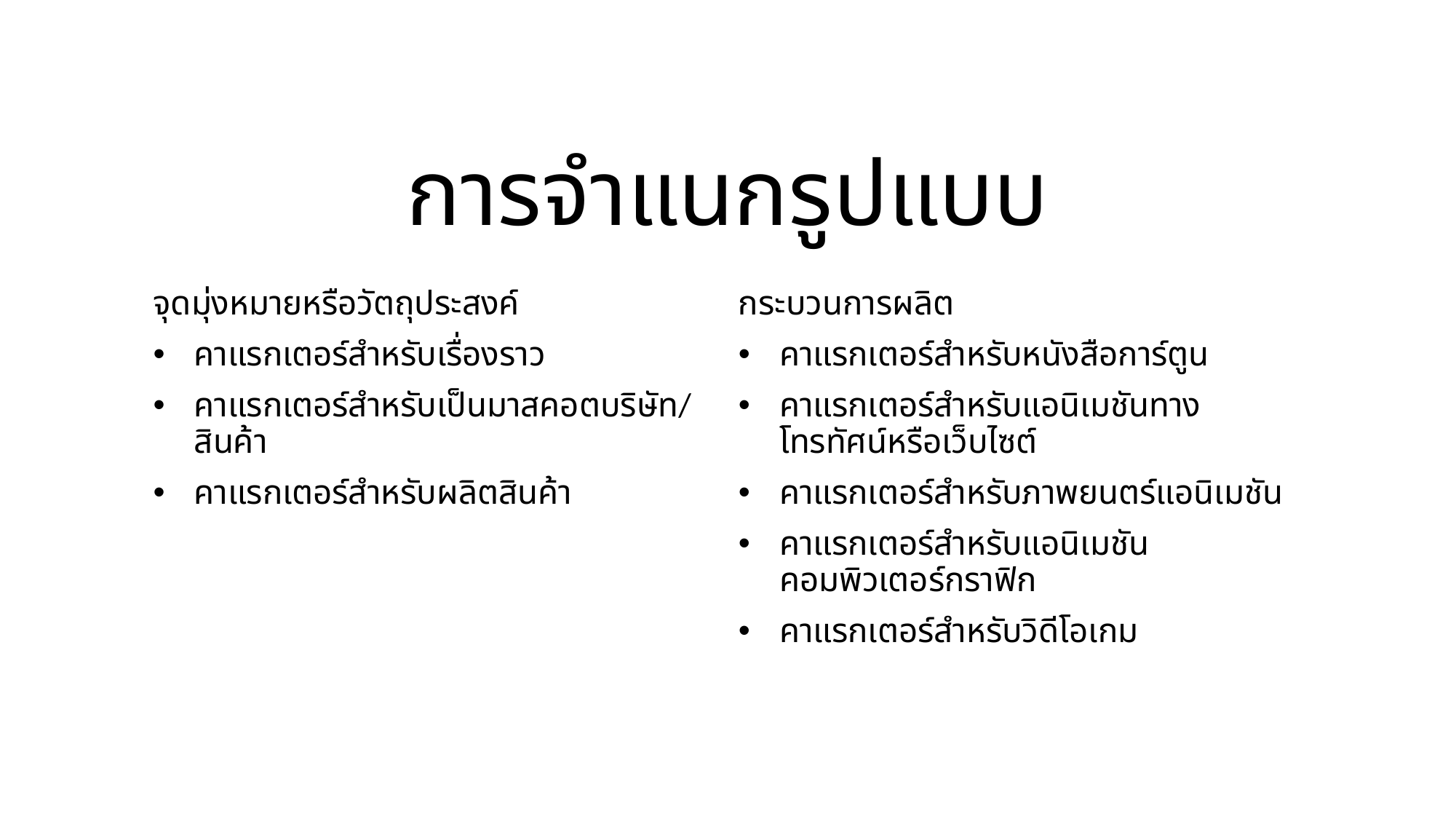

# การจำแนกรูปแบบ
จุดมุ่งหมายหรือวัตถุประสงค์
คาแรกเตอร์สำหรับเรื่องราว
คาแรกเตอร์สำหรับเป็นมาสคอตบริษัท/สินค้า
คาแรกเตอร์สำหรับผลิตสินค้า
กระบวนการผลิต
คาแรกเตอร์สำหรับหนังสือการ์ตูน
คาแรกเตอร์สำหรับแอนิเมชันทางโทรทัศน์หรือเว็บไซต์
คาแรกเตอร์สำหรับภาพยนตร์แอนิเมชัน
คาแรกเตอร์สำหรับแอนิเมชันคอมพิวเตอร์กราฟิก
คาแรกเตอร์สำหรับวิดีโอเกม